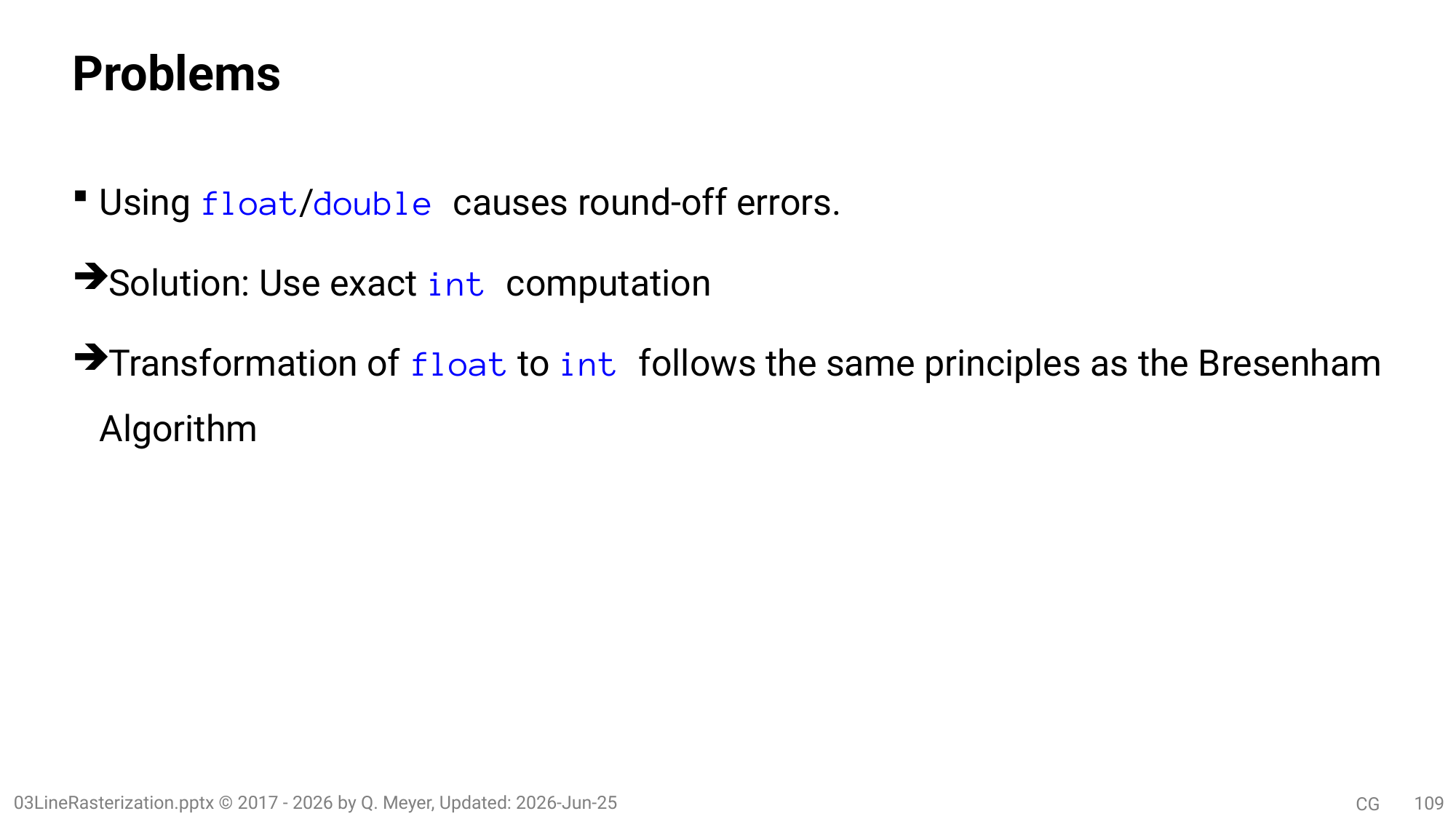

# Problems
Using float/double causes round-off errors.
Solution: Use exact int computation
Transformation of float to int follows the same principles as the Bresenham Algorithm